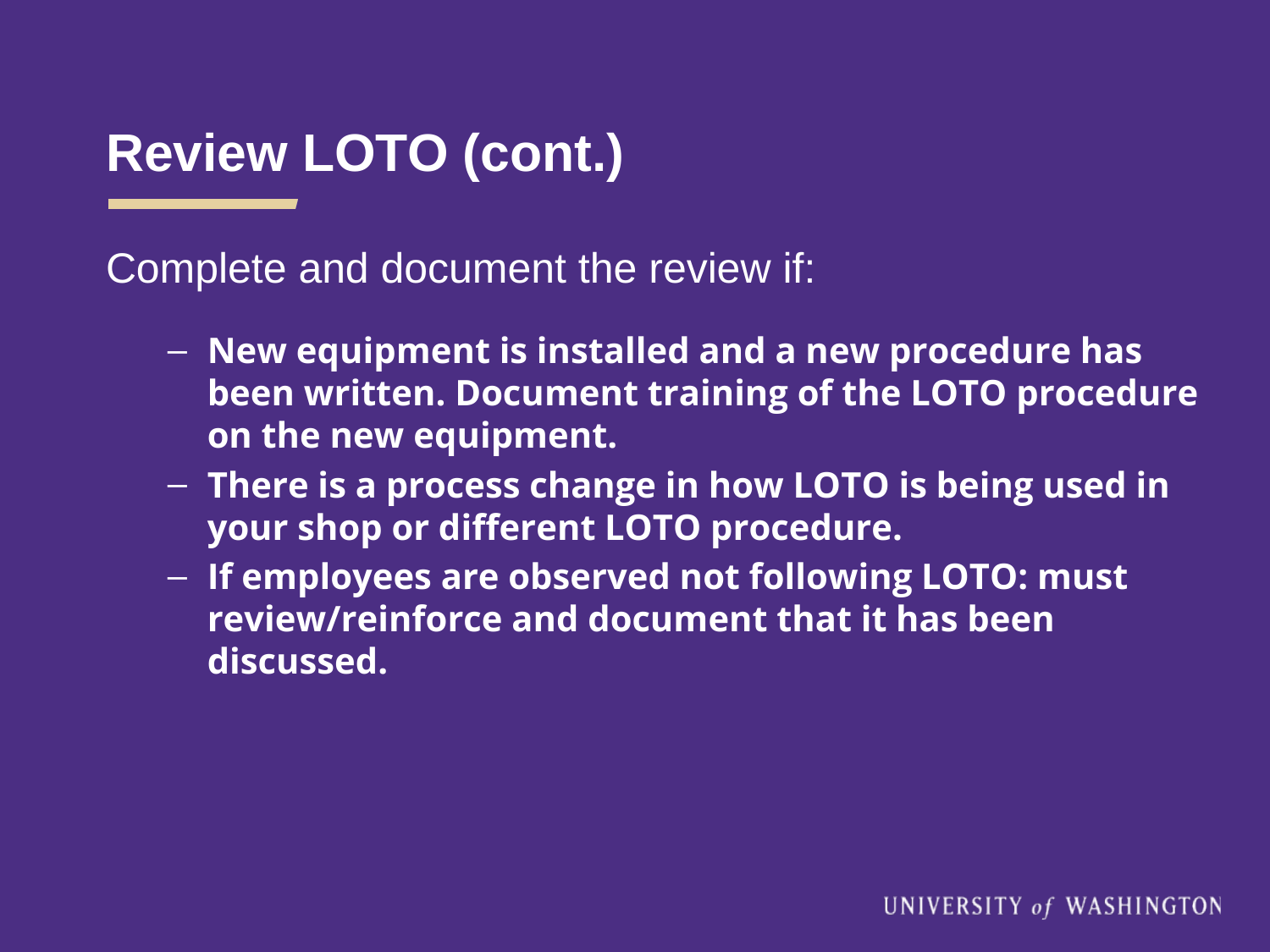

Review LOTO (cont.)
Complete and document the review if:
New equipment is installed and a new procedure has been written. Document training of the LOTO procedure on the new equipment.
There is a process change in how LOTO is being used in your shop or different LOTO procedure.
If employees are observed not following LOTO: must review/reinforce and document that it has been discussed.